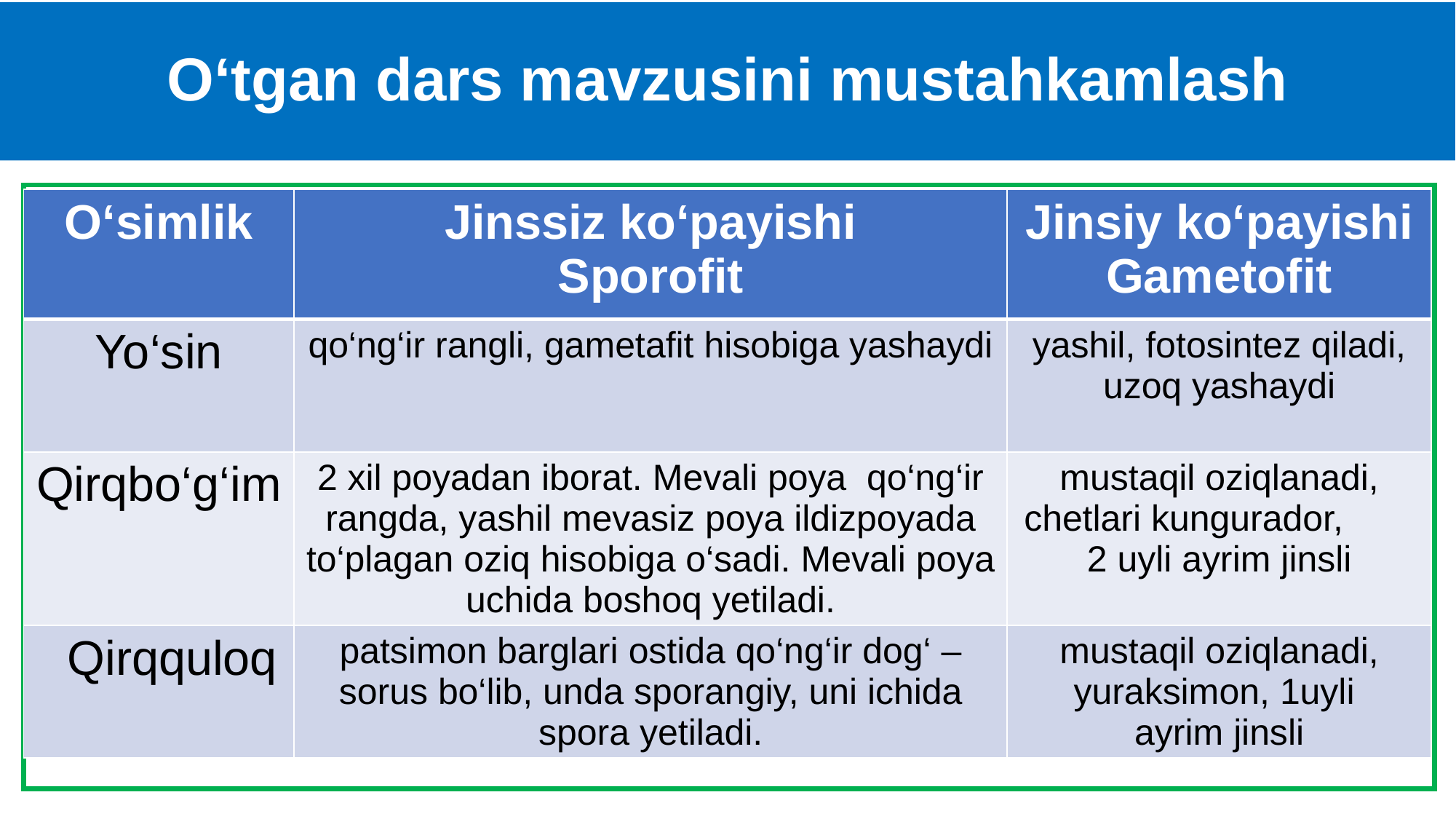

# O‘tgan dars mavzusini mustahkamlash

| O‘simlik | Jinssiz ko‘payishi Sporofit | Jinsiy ko‘payishi Gametofit |
| --- | --- | --- |
| Yo‘sin | qo‘ng‘ir rangli, gametafit hisobiga yashaydi | yashil, fotosintez qiladi, uzoq yashaydi |
| Qirqbo‘g‘im | 2 xil poyadan iborat. Mevali poya qo‘ng‘ir rangda, yashil mevasiz poya ildizpoyada to‘plagan oziq hisobiga o‘sadi. Mevali poya uchida boshoq yetiladi. | mustaqil oziqlanadi, chetlari kungurador, 2 uyli ayrim jinsli |
| Qirqquloq | patsimon barglari ostida qo‘ng‘ir dog‘ – sorus bo‘lib, unda sporangiy, uni ichida spora yetiladi. | mustaqil oziqlanadi, yuraksimon, 1uyli ayrim jinsli |